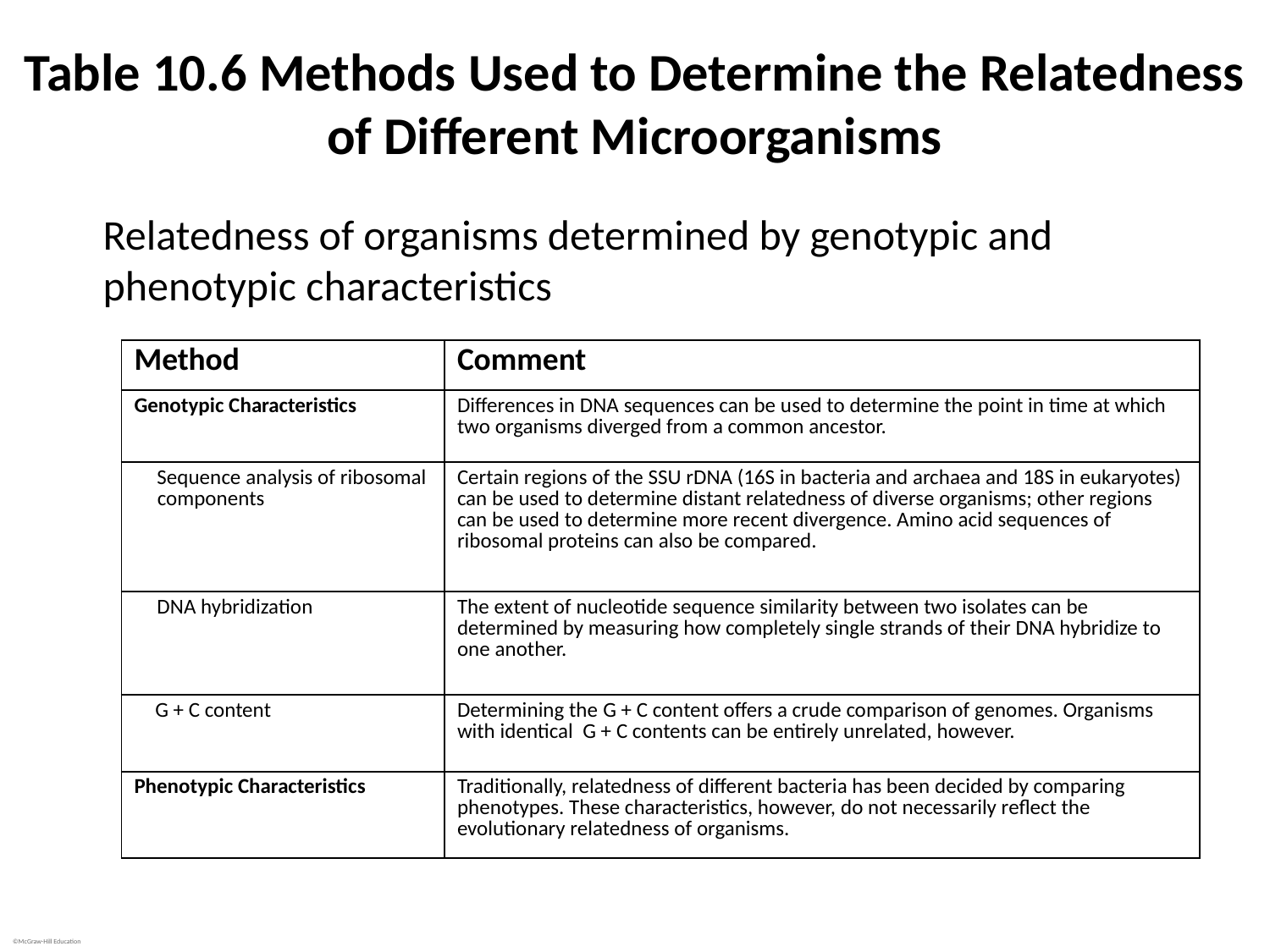

# Table 10.6 Methods Used to Determine the Relatedness of Different Microorganisms
Relatedness of organisms determined by genotypic and phenotypic characteristics
| Method | Comment |
| --- | --- |
| Genotypic Characteristics | Differences in DNA sequences can be used to determine the point in time at which two organisms diverged from a common ancestor. |
| Sequence analysis of ribosomal components | Certain regions of the SSU rDNA (16S in bacteria and archaea and 18S in eukaryotes) can be used to determine distant relatedness of diverse organisms; other regions can be used to determine more recent divergence. Amino acid sequences of ribosomal proteins can also be compared. |
| DNA hybridization | The extent of nucleotide sequence similarity between two isolates can be determined by measuring how completely single strands of their DNA hybridize to one another. |
| G + C content | Determining the G + C content offers a crude comparison of genomes. Organisms with identical G + C contents can be entirely unrelated, however. |
| Phenotypic Characteristics | Traditionally, relatedness of different bacteria has been decided by comparing phenotypes. These characteristics, however, do not necessarily reflect the evolutionary relatedness of organisms. |